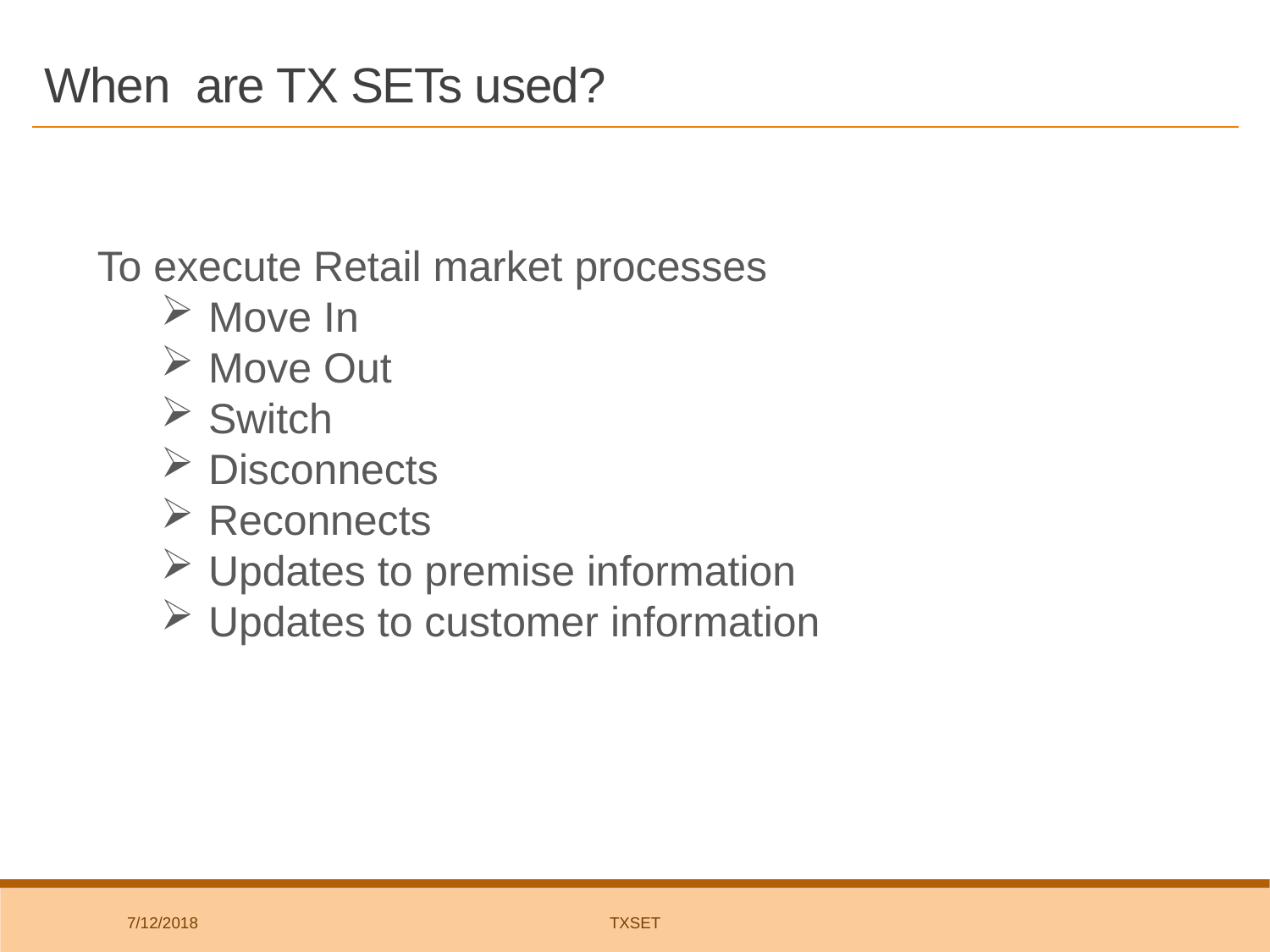

# When  are TX SETs used?
To execute Retail market processes
Move In
Move Out
Switch
Disconnects
Reconnects
Updates to premise information
Updates to customer information

7/12/2018
TxSET